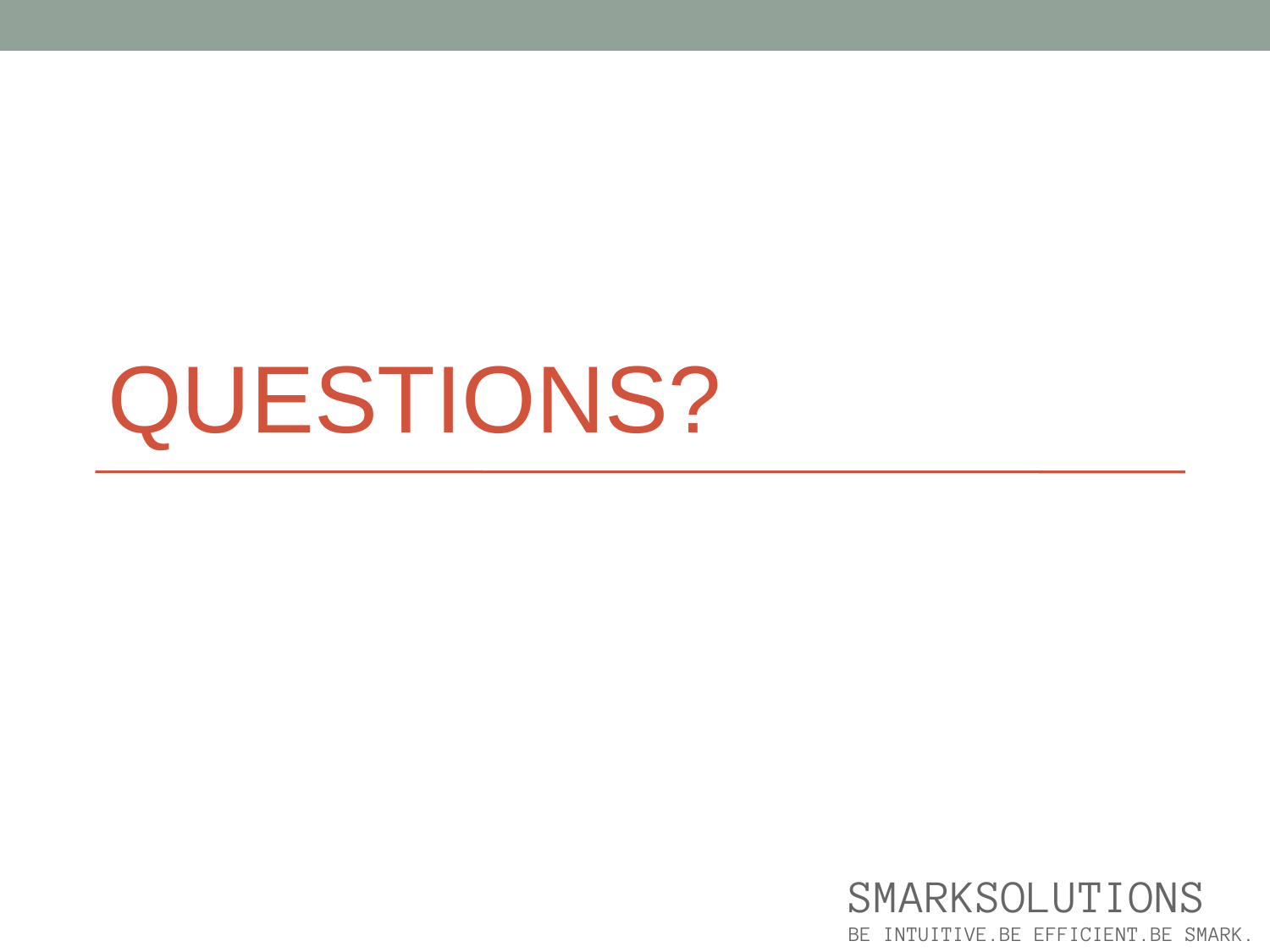

# QUESTIONS?

SMARKSOLUTIONS
BE INTUITIVE.BE EFFICIENT.BE SMARK.